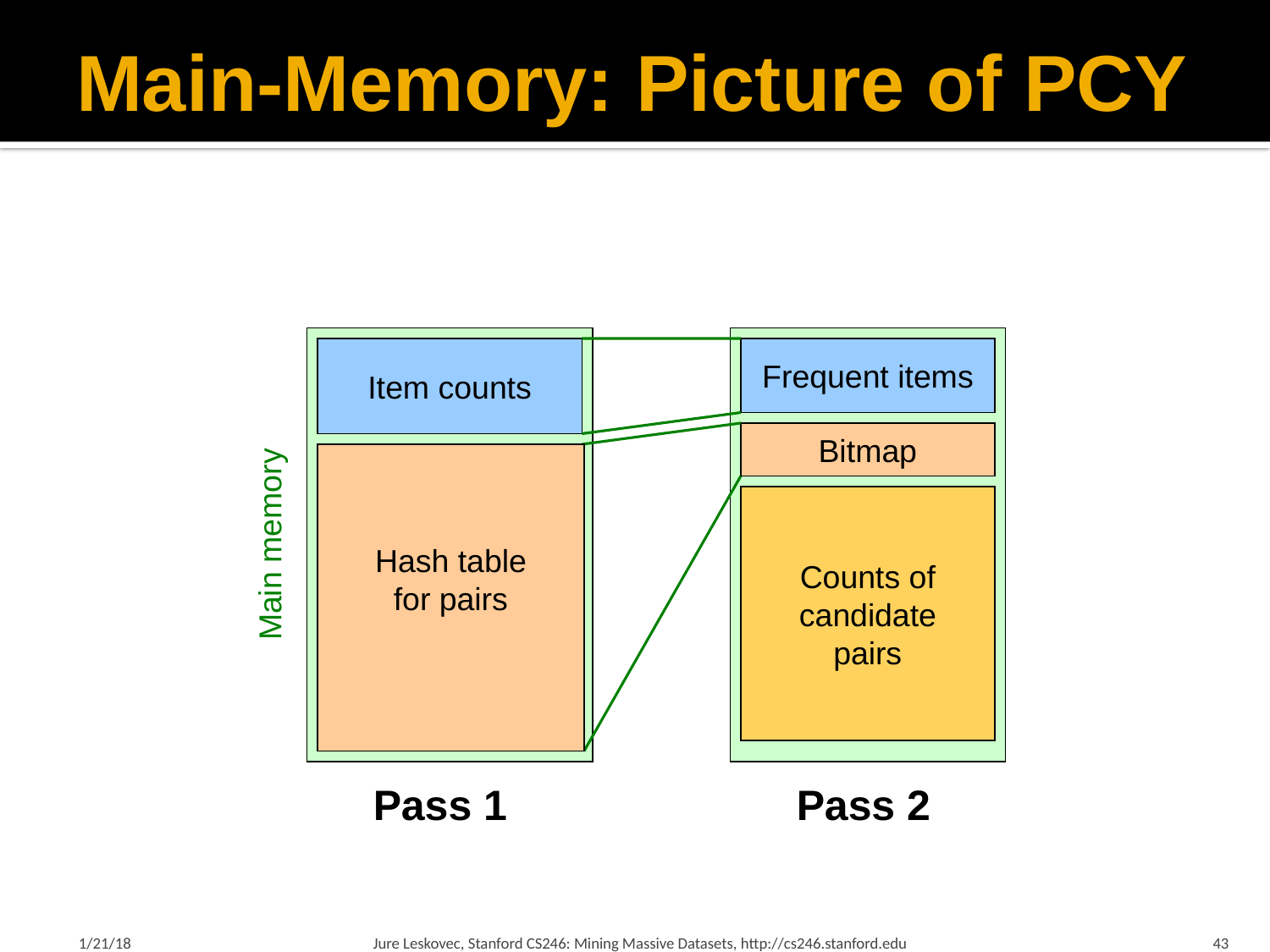

# Main-Memory: Picture of PCY
Hash
table

Item counts

Frequent items

Bitmap
Hash table
for pairs

Counts of
candidate
pairs
Main memory
Pass 1
Pass 2
1/21/18
Jure Leskovec, Stanford CS246: Mining Massive Datasets, http://cs246.stanford.edu
43